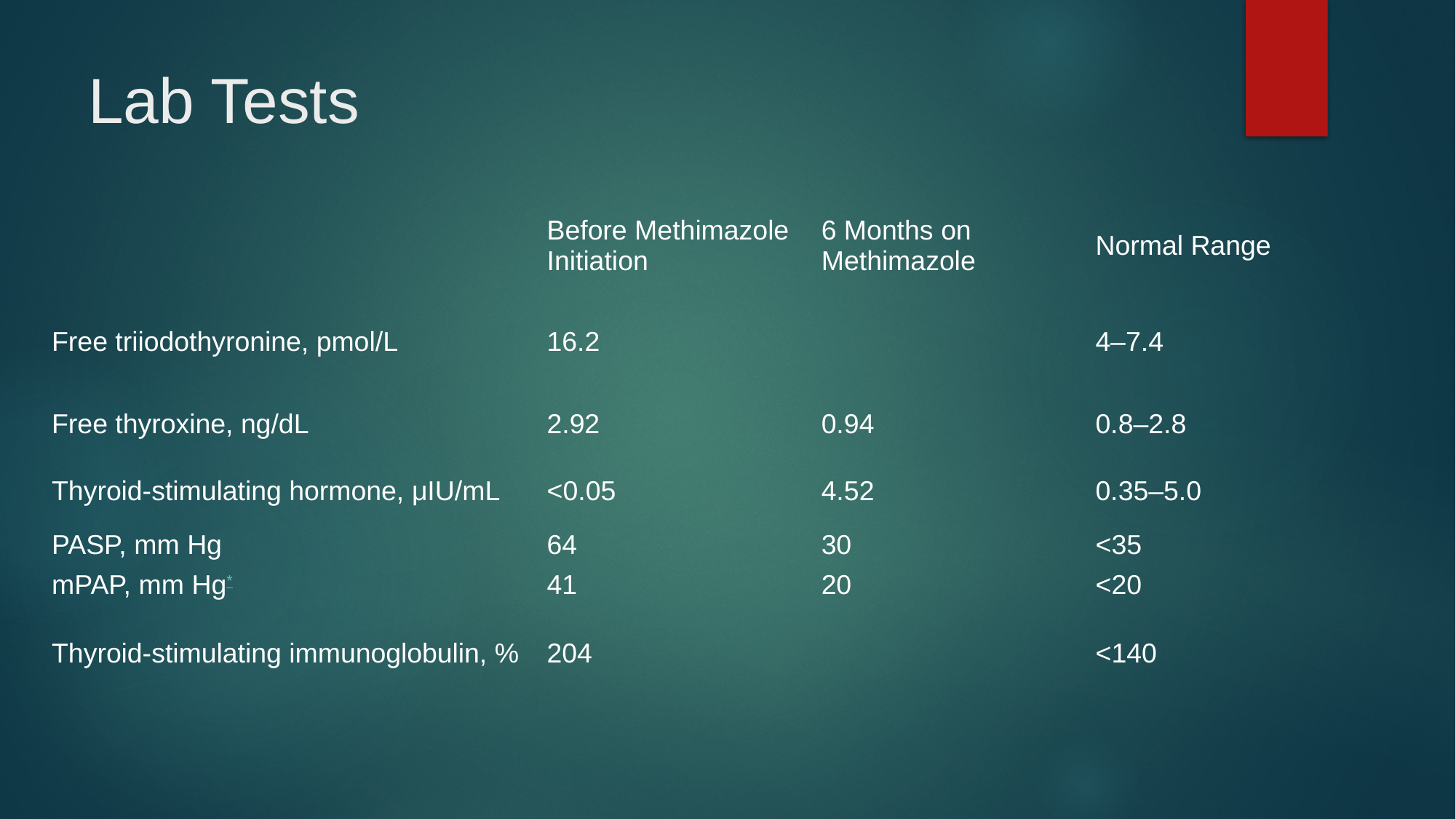

# Lab Tests

|  | Before Methimazole Initiation | 6 Months on Methimazole | Normal Range |
| --- | --- | --- | --- |
| Free triiodothyronine, pmol/L | 16.2 |  | 4–7.4 |
| Free thyroxine, ng/dL | 2.92 | 0.94 | 0.8–2.8 |
| Thyroid-stimulating hormone, μIU/mL | <0.05 | 4.52 | 0.35–5.0 |
| PASP, mm Hg | 64 | 30 | <35 |
| mPAP, mm Hg\* | 41 | 20 | <20 |
| Thyroid-stimulating immunoglobulin, % | 204 |  | <140 |